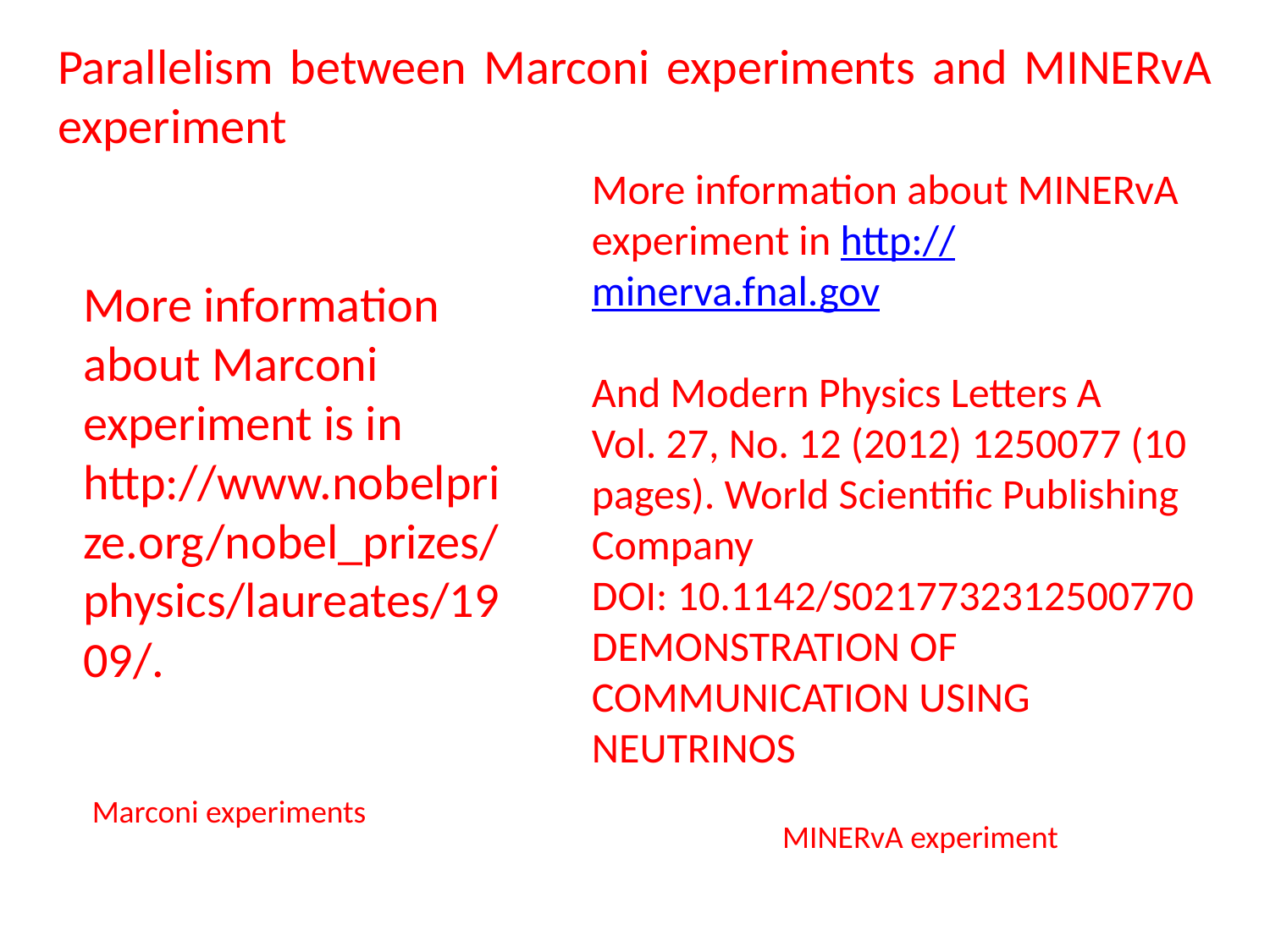

# Parallelism between Marconi experiments and MINERvA experiment
More information about MINERvA experiment in http://minerva.fnal.gov

And Modern Physics Letters A
Vol. 27, No. 12 (2012) 1250077 (10 pages). World Scientific Publishing Company
DOI: 10.1142/S0217732312500770
DEMONSTRATION OF COMMUNICATION USING NEUTRINOS
More information about Marconi experiment is in http://www.nobelprize.org/nobel_prizes/physics/laureates/1909/.
Marconi experiments
MINERvA experiment